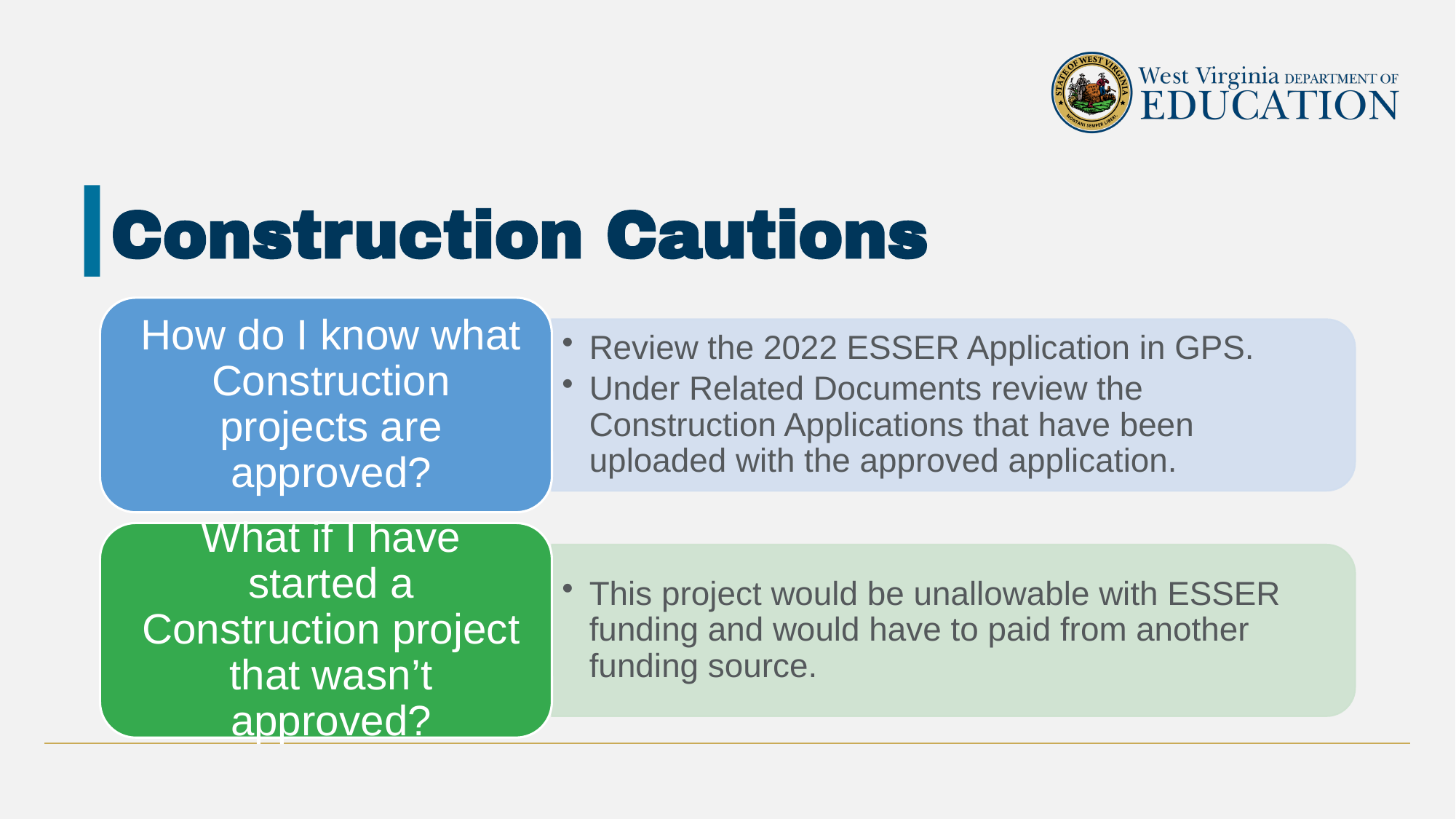

# Construction Cautions
Review the 2022 ESSER Application in GPS.
Under Related Documents review the Construction Applications that have been uploaded with the approved application.
How do I know what Construction projects are approved?
This project would be unallowable with ESSER funding and would have to paid from another funding source.
What if I have started a Construction project that wasn’t approved?